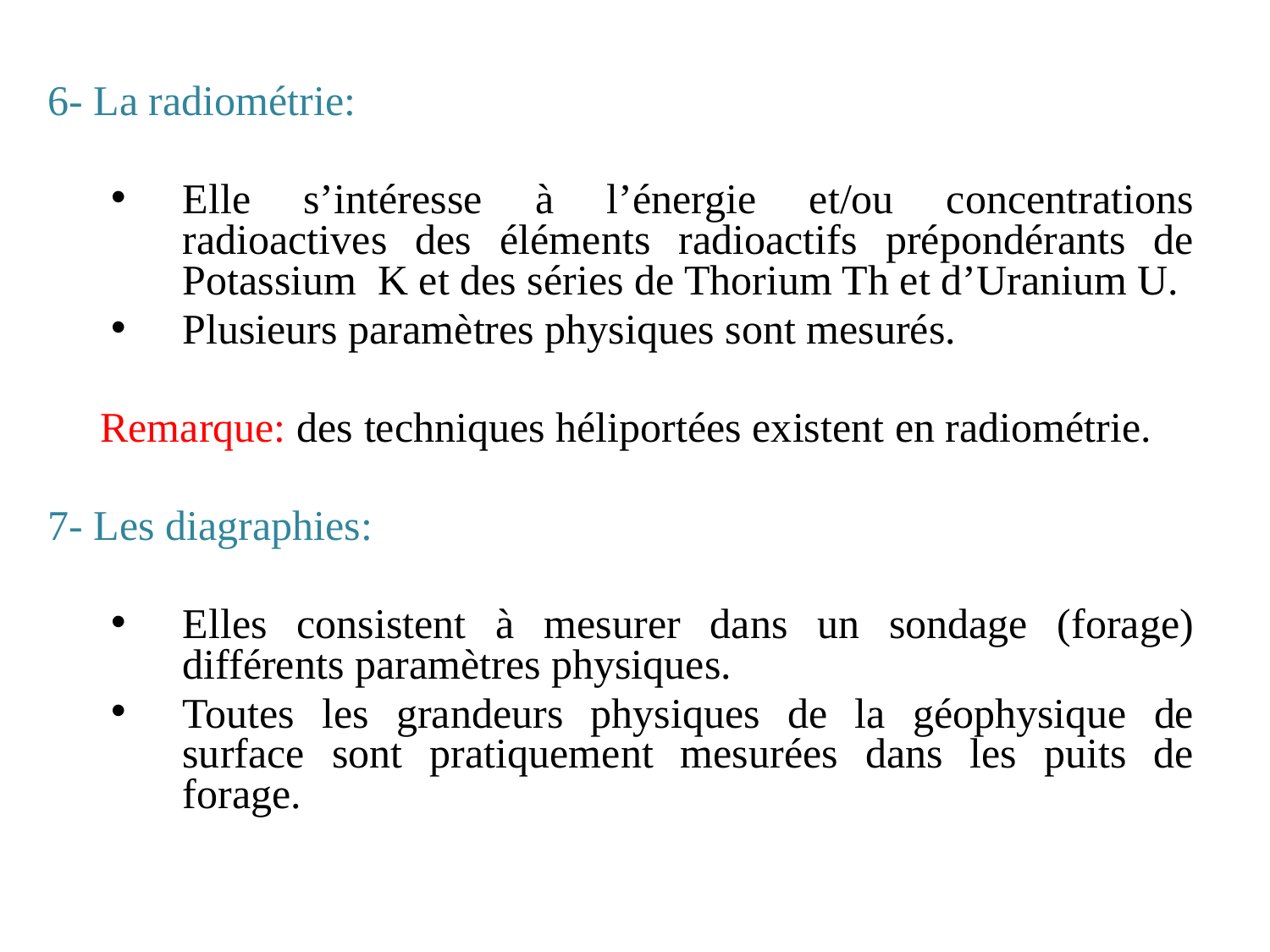

6- La radiométrie:

Elle s’intéresse à l’énergie et/ou concentrations radioactives des éléments radioactifs prépondérants de Potassium  K et des séries de Thorium Th et d’Uranium U.
Plusieurs paramètres physiques sont mesurés.

     Remarque: des techniques héliportées existent en radiométrie.

7- Les diagraphies:

Elles consistent à mesurer dans un sondage (forage) différents paramètres physiques.
Toutes les grandeurs physiques de la géophysique de surface sont pratiquement mesurées dans les puits de forage.